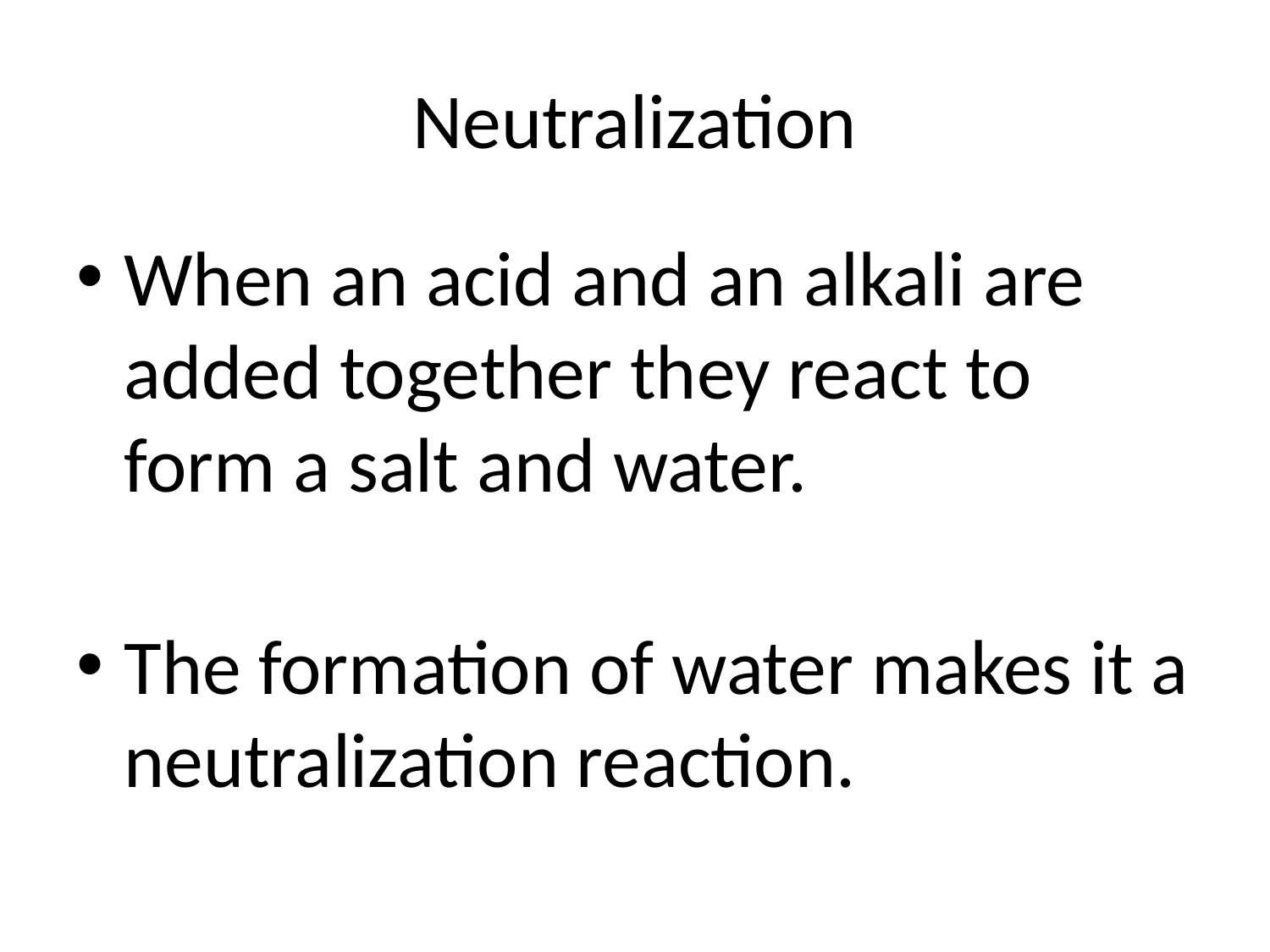

# Neutralization
When an acid and an alkali are added together they react to form a salt and water.
The formation of water makes it a neutralization reaction.